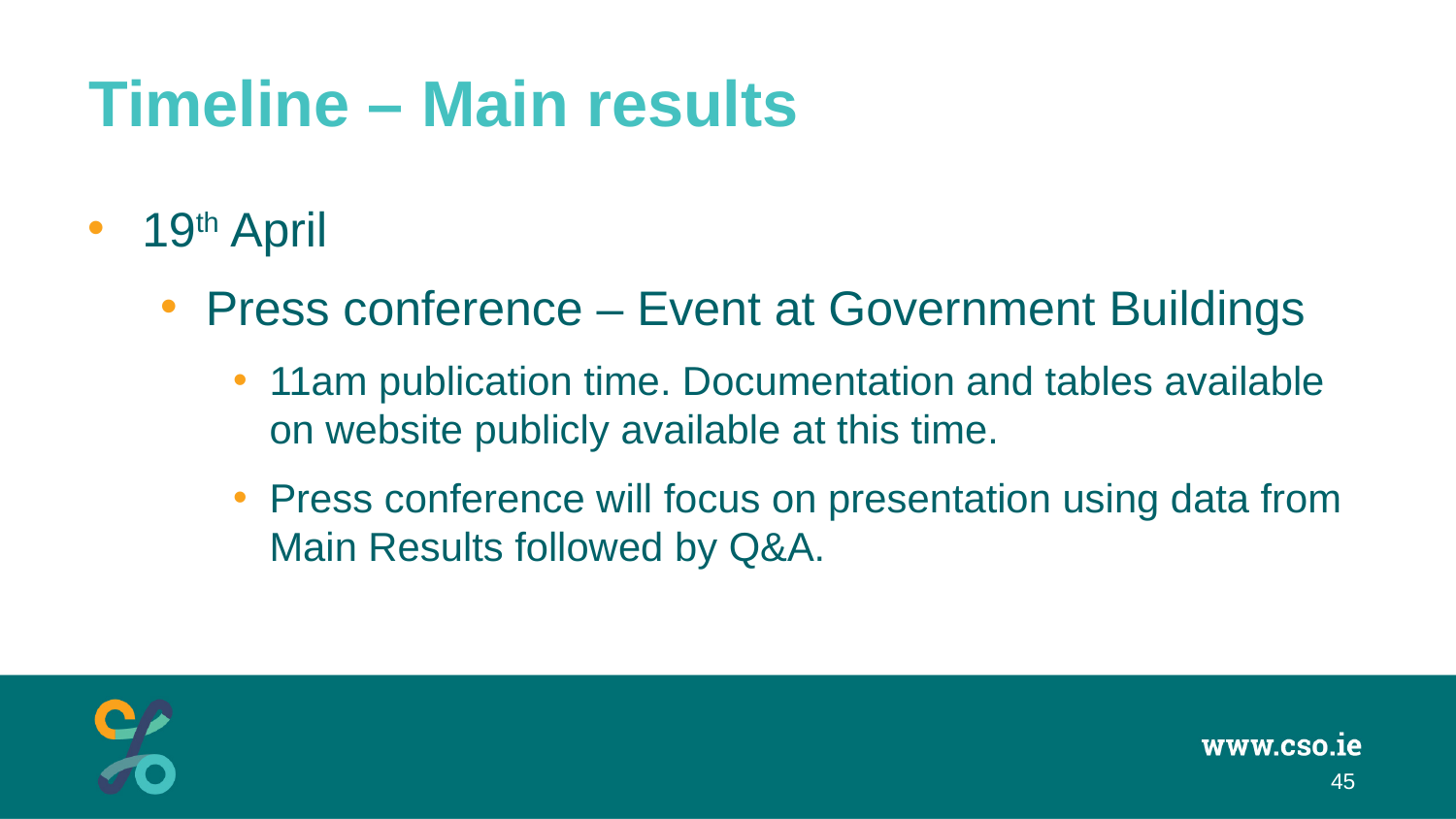

# Timeline – Main results
19th April
Press conference – Event at Government Buildings
11am publication time. Documentation and tables available on website publicly available at this time.
Press conference will focus on presentation using data from Main Results followed by Q&A.
45